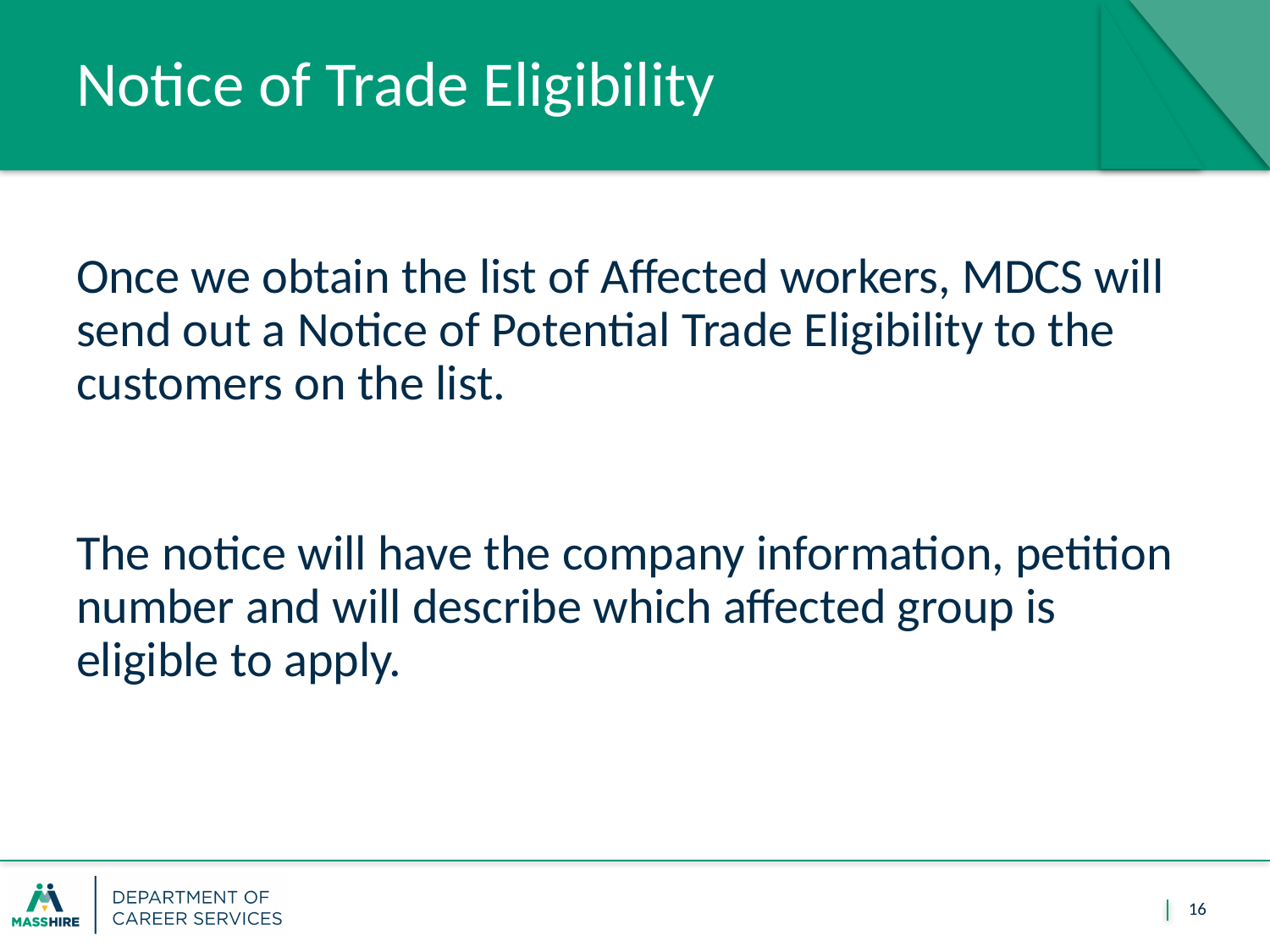

# Notice of Trade Eligibility
Once we obtain the list of Affected workers, MDCS will send out a Notice of Potential Trade Eligibility to the customers on the list.

The notice will have the company information, petition number and will describe which affected group is eligible to apply.

16